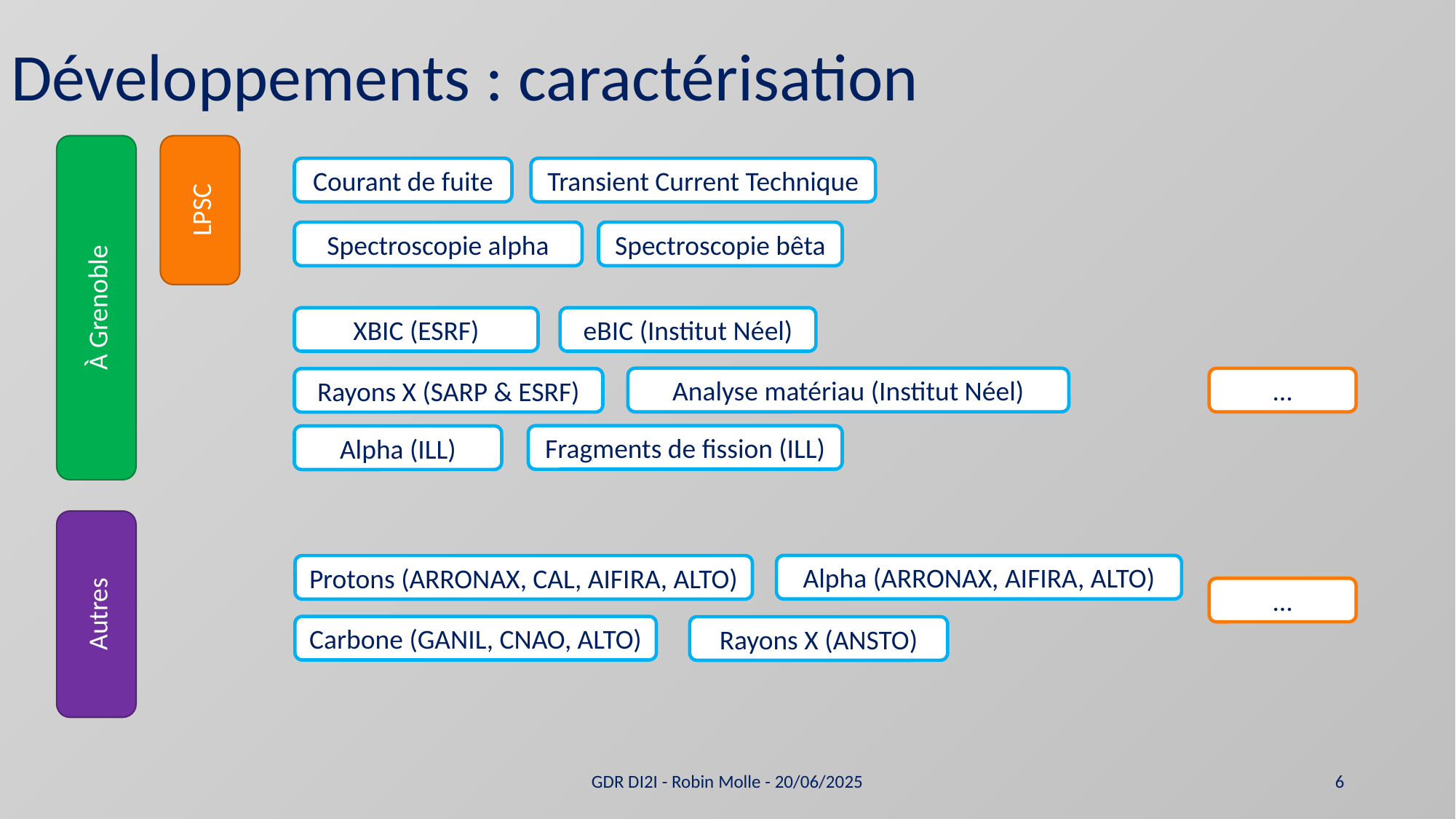

# Développements : caractérisation
À Grenoble
LPSC
Courant de fuite
Transient Current Technique
Spectroscopie alpha
Spectroscopie bêta
XBIC (ESRF)
eBIC (Institut Néel)
Analyse matériau (Institut Néel)
…
Rayons X (SARP & ESRF)
Fragments de fission (ILL)
Alpha (ILL)
Autres
Alpha (ARRONAX, AIFIRA, ALTO)
Protons (ARRONAX, CAL, AIFIRA, ALTO)
…
Carbone (GANIL, CNAO, ALTO)
Rayons X (ANSTO)
GDR DI2I - Robin Molle - 20/06/2025
6